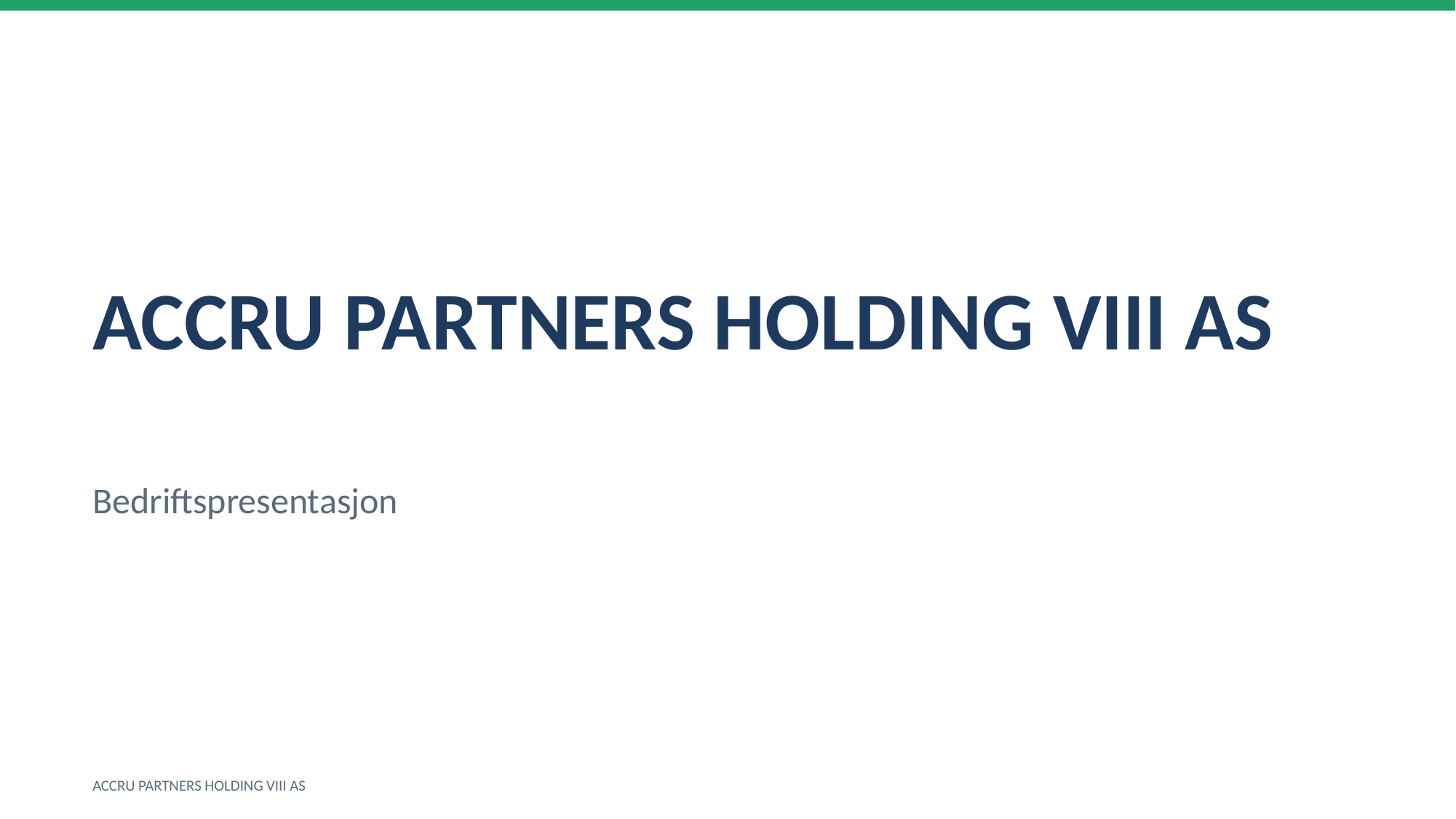

ACCRU PARTNERS HOLDING VIII AS
Bedriftspresentasjon
ACCRU PARTNERS HOLDING VIII AS